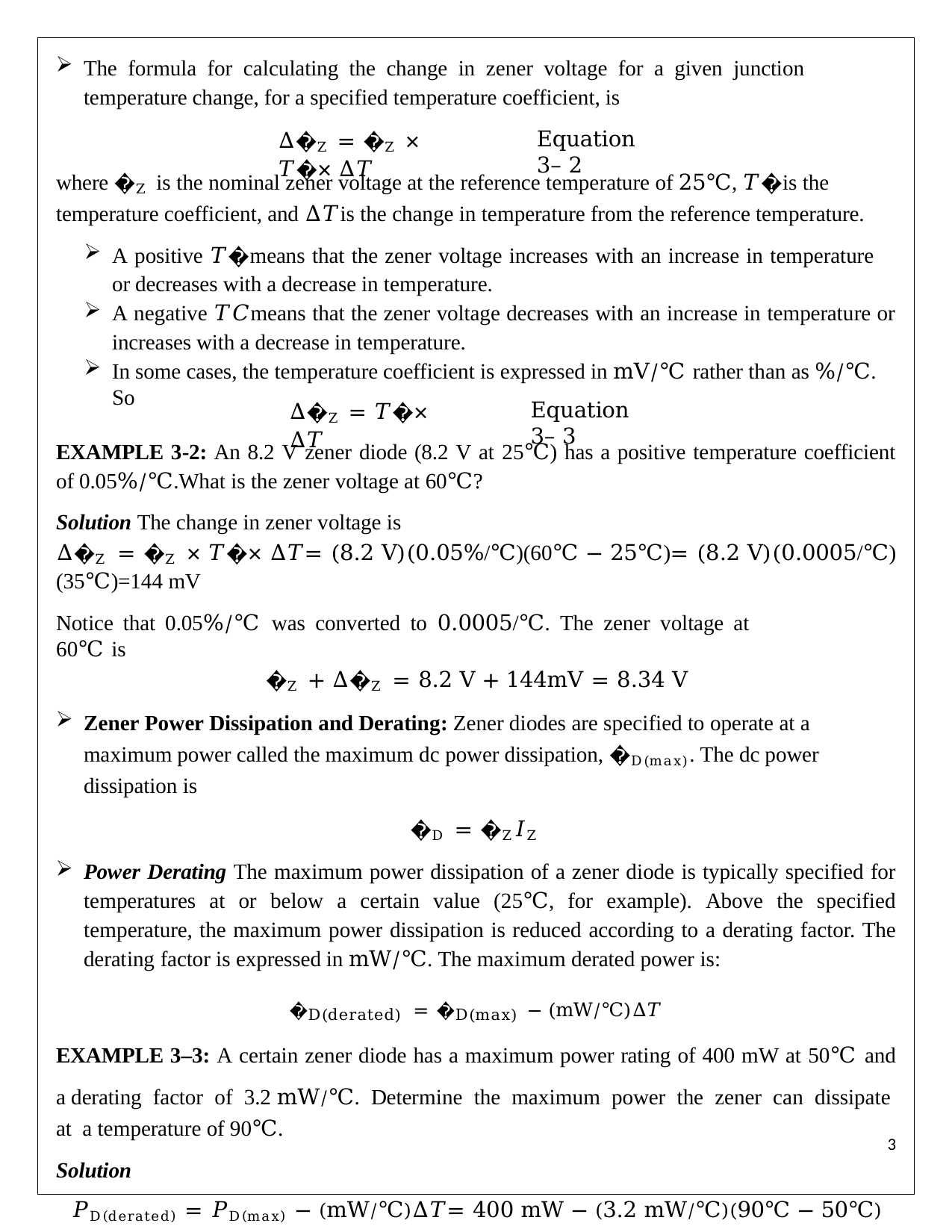

The  formula  for  calculating  the  change  in  zener  voltage  for  a  given  junction  temperature change, for a specified temperature coefficient, is
∆�Z  = �Z  × 𝑇�× ∆𝑇
Equation 3– 2
where �Z  is the nominal zener voltage at the reference temperature of 25℃, 𝑇�is the temperature coefficient, and ∆𝑇is the change in temperature from the reference temperature.

A positive 𝑇�means that the zener voltage increases with an increase in temperature or decreases with a decrease in temperature.
A negative 𝑇𝐶means that the zener voltage decreases with an increase in temperature or increases with a decrease in temperature.
In some cases, the temperature coefficient is expressed in mV/℃ rather than as %/℃. So
∆�Z  = 𝑇�× ∆𝑇
Equation 3– 3
EXAMPLE 3-2: An 8.2 V zener diode (8.2 V at 25℃) has a positive temperature coefficient of 0.05%/℃.What is the zener voltage at 60℃?

Solution The change in zener voltage is
∆�Z  = �Z  × 𝑇�× ∆𝑇= (8.2 V)(0.05%/℃)(60℃ − 25℃)= (8.2 V)(0.0005/℃)(35℃)=144 mV

Notice that 0.05%/℃ was converted to 0.0005/℃. The zener voltage at 60℃ is
�Z  + ∆�Z  = 8.2 V + 144mV = 8.34 V

Zener Power Dissipation and Derating: Zener diodes are specified to operate at a maximum power called the maximum dc power dissipation, �D(max). The dc power dissipation is

�D  = �Z𝐼Z

Power Derating The maximum power dissipation of a zener diode is typically specified for temperatures at or below a certain value (25℃, for example). Above the specified temperature, the maximum power dissipation is reduced according to a derating factor. The derating factor is expressed in mW/℃. The maximum derated power is:

�D(derated)  = �D(max)  − (mW⁄℃)∆𝑇

EXAMPLE 3–3: A certain zener diode has a maximum power rating of 400 mW at 50℃ and a derating  factor  of  3.2 mW⁄℃.  Determine  the  maximum  power  the  zener  can  dissipate  at  a temperature of 90℃.

Solution
𝑃D(derated)  = 𝑃D(max)  − (mW⁄℃)∆𝑇= 400 mW − (3.2 mW⁄℃)(90℃ − 50℃)
= 400 mW − 128 mW = 272 mW
3